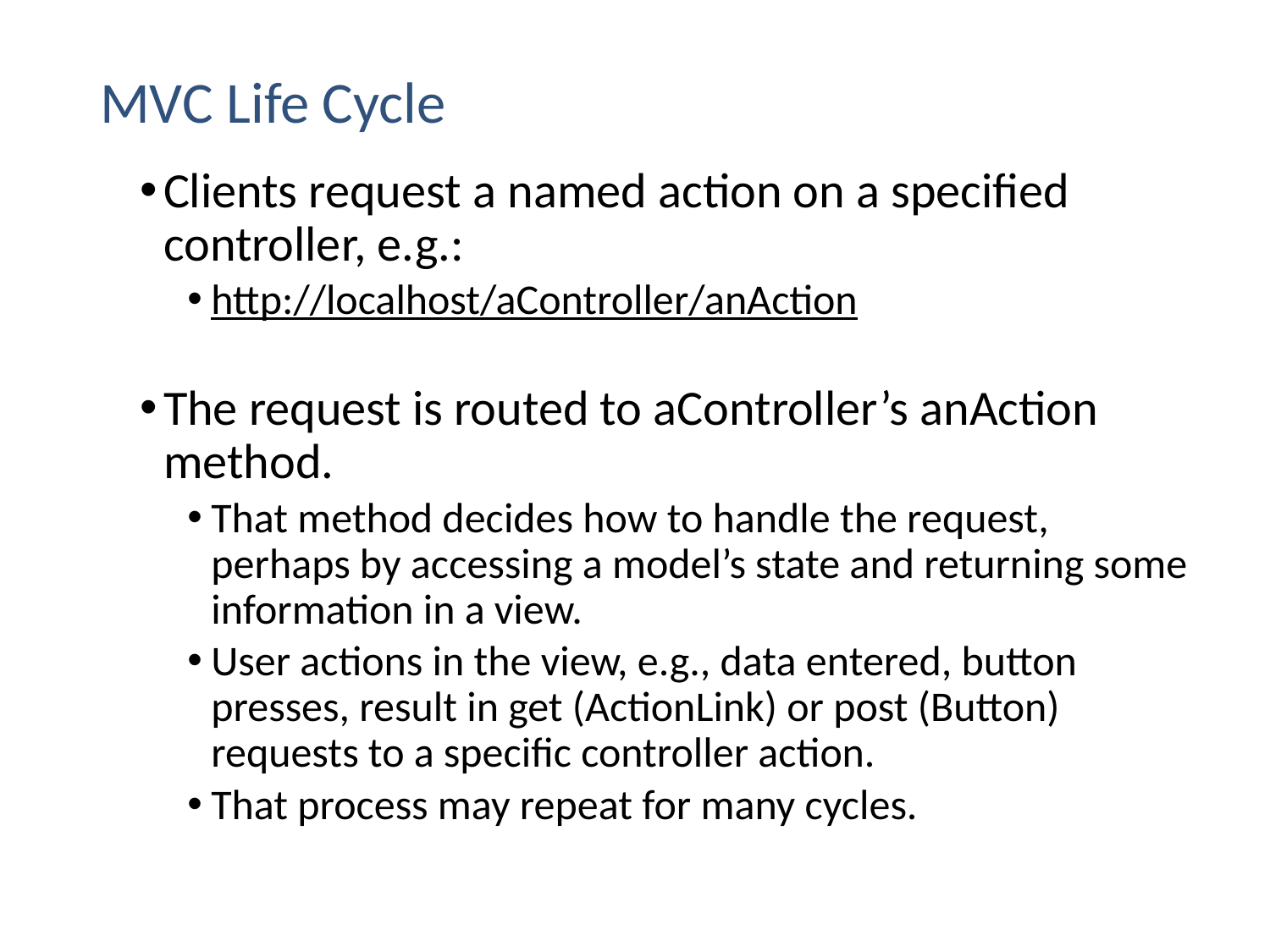

# MVC Life Cycle
Clients request a named action on a specified controller, e.g.:
http://localhost/aController/anAction
The request is routed to aController’s anAction method.
That method decides how to handle the request, perhaps by accessing a model’s state and returning some information in a view.
User actions in the view, e.g., data entered, button presses, result in get (ActionLink) or post (Button) requests to a specific controller action.
That process may repeat for many cycles.